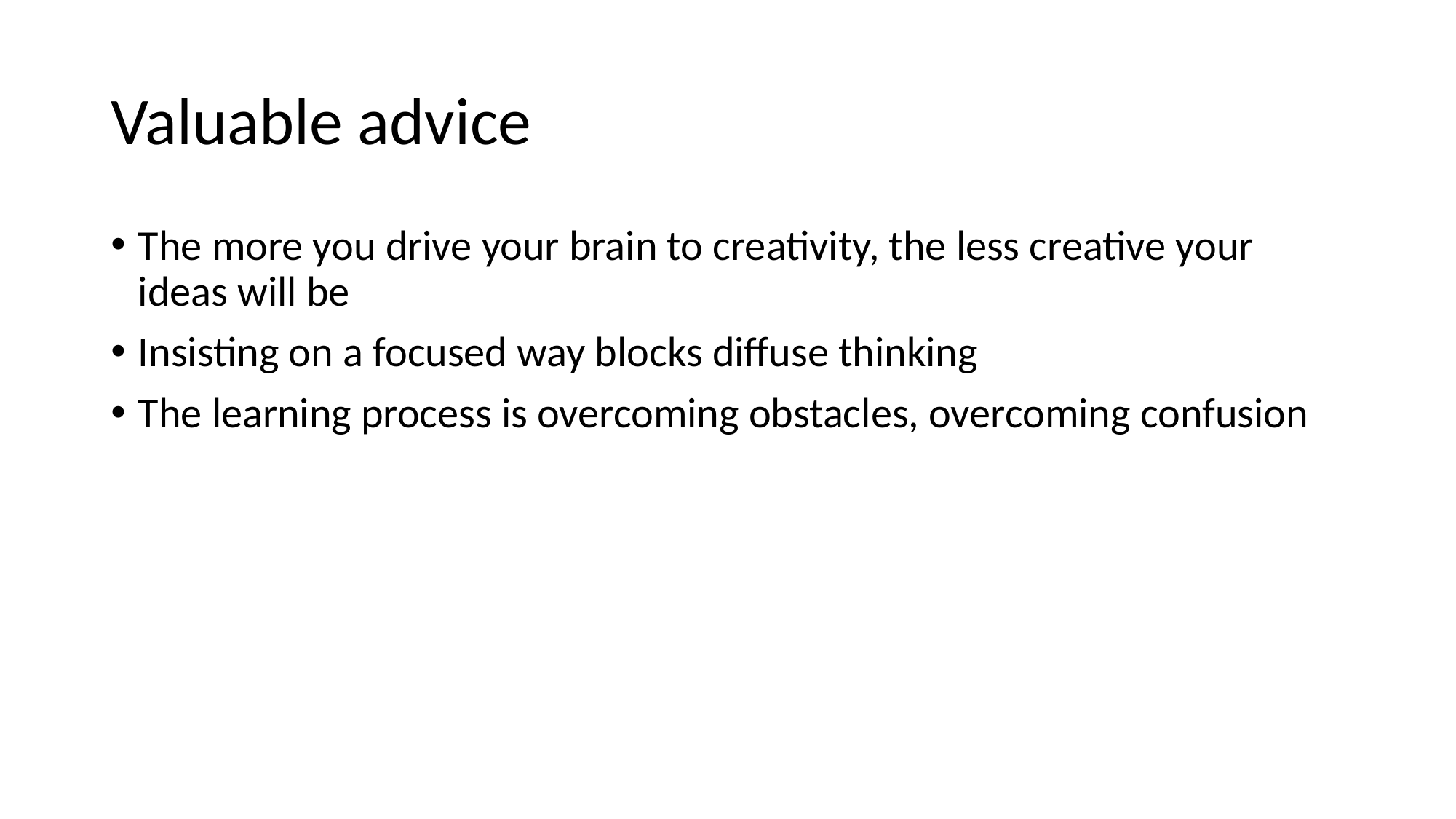

# Valuable advice
The more you drive your brain to creativity, the less creative your ideas will be
Insisting on a focused way blocks diffuse thinking
The learning process is overcoming obstacles, overcoming confusion